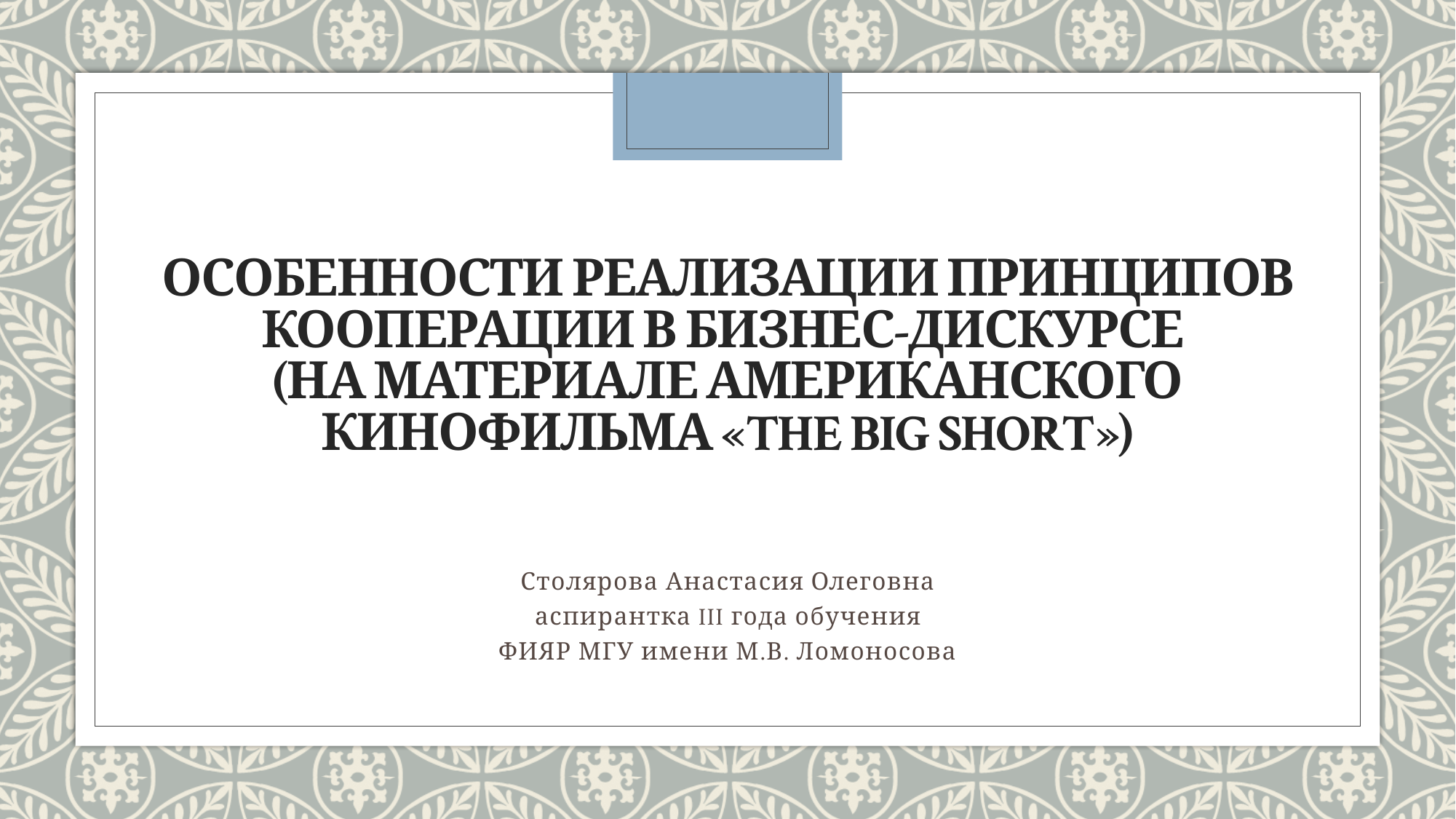

# ОСОБЕННОСТИ РЕАЛИЗАЦИИ ПРИНЦИПОВ КООПЕРАЦИИ В БИЗНЕС-ДИСКУРСЕ (НА МАТЕРИАЛЕ АМЕРИКАНСКОГО КИНОФИЛЬМА «THE BIG SHORT»)
Столярова Анастасия Олеговна
аспирантка III года обучения
ФИЯР МГУ имени М.В. Ломоносова